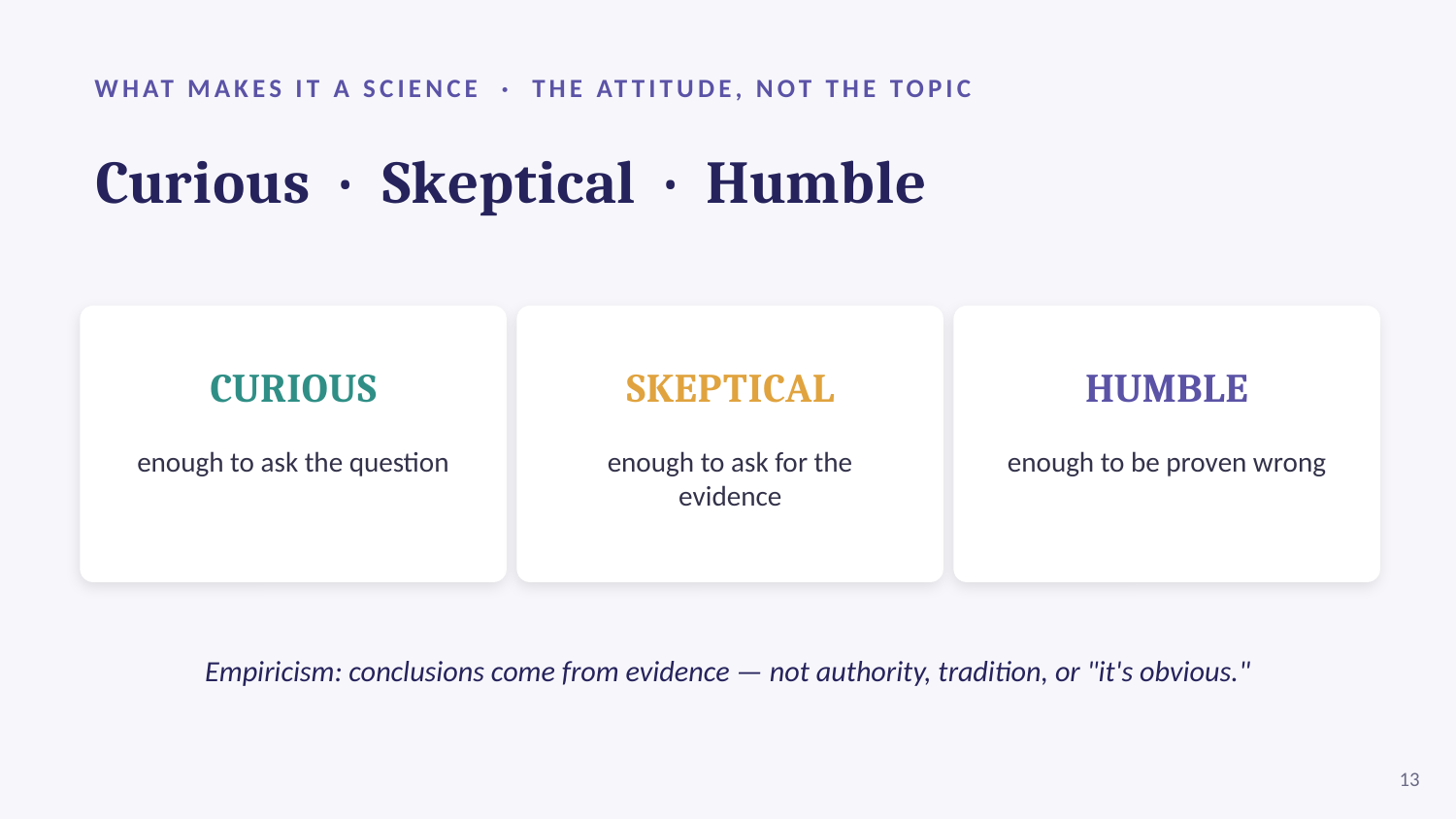

WHAT MAKES IT A SCIENCE  ·  THE ATTITUDE, NOT THE TOPIC
Curious  ·  Skeptical  ·  Humble

CURIOUS
SKEPTICAL
HUMBLE
enough to ask the question
enough to ask for the evidence
enough to be proven wrong
Empiricism: conclusions come from evidence — not authority, tradition, or "it's obvious."
13